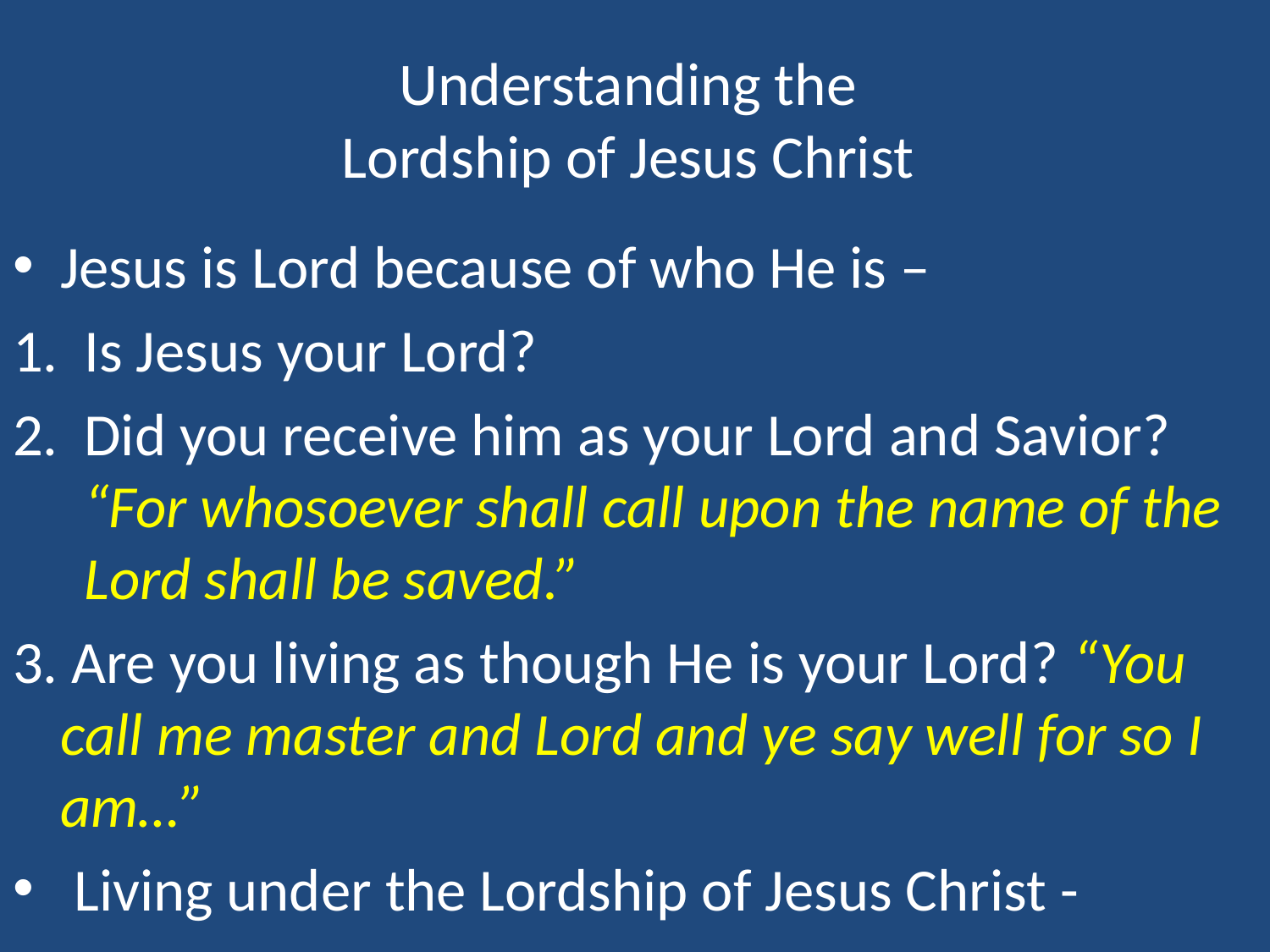

# Understanding the Lordship of Jesus Christ
Jesus is Lord because of who He is –
Is Jesus your Lord?
Did you receive him as your Lord and Savior? “For whosoever shall call upon the name of the Lord shall be saved.”
3. Are you living as though He is your Lord? “You call me master and Lord and ye say well for so I  am…”
 Living under the Lordship of Jesus Christ -